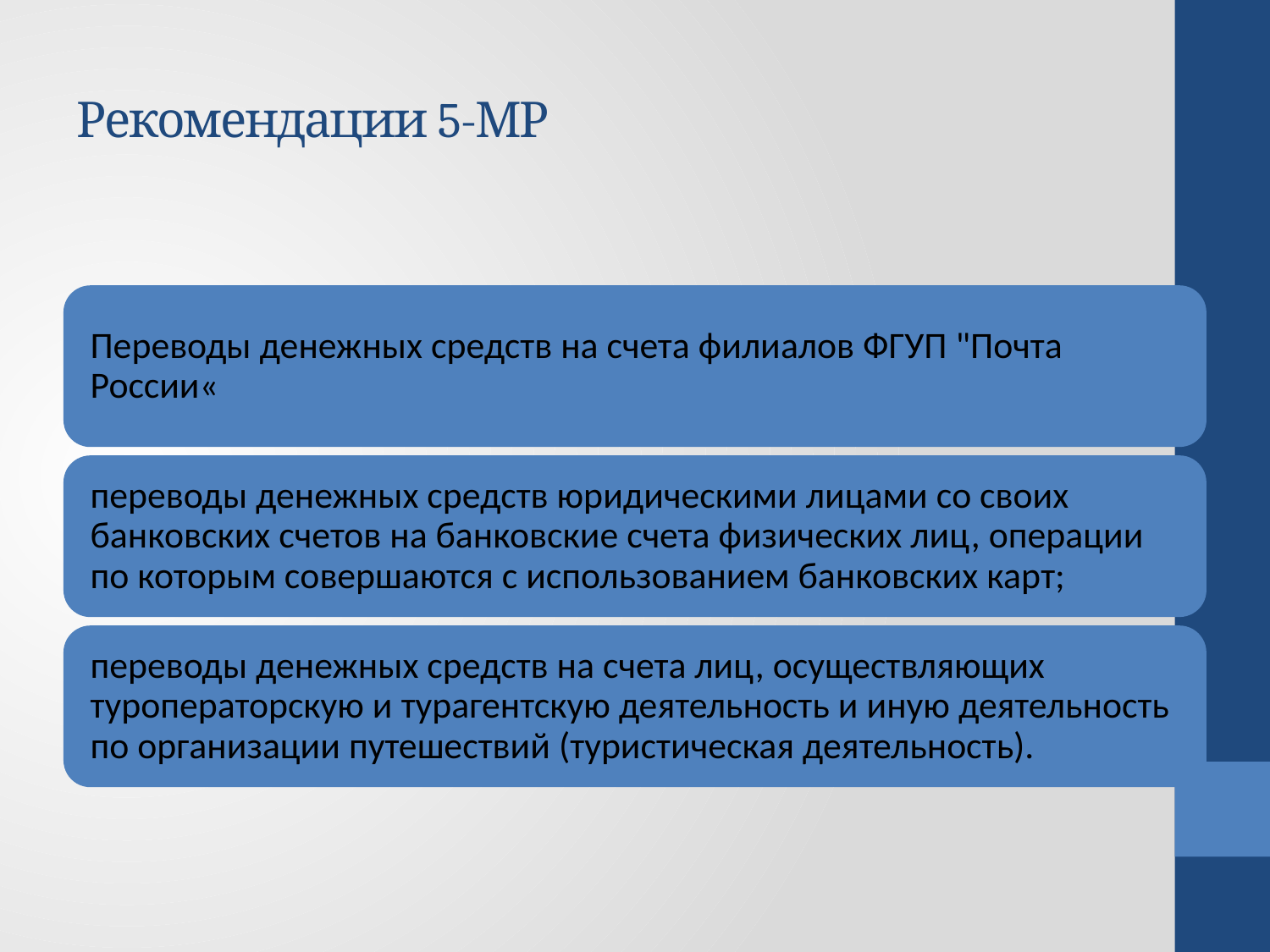

# Рекомендации 5-МР
Переводы денежных средств на счета филиалов ФГУП "Почта России«
переводы денежных средств юридическими лицами со своих банковских счетов на банковские счета физических лиц, операции по которым совершаются с использованием банковских карт;
переводы денежных средств на счета лиц, осуществляющих туроператорскую и турагентскую деятельность и иную деятельность по организации путешествий (туристическая деятельность).